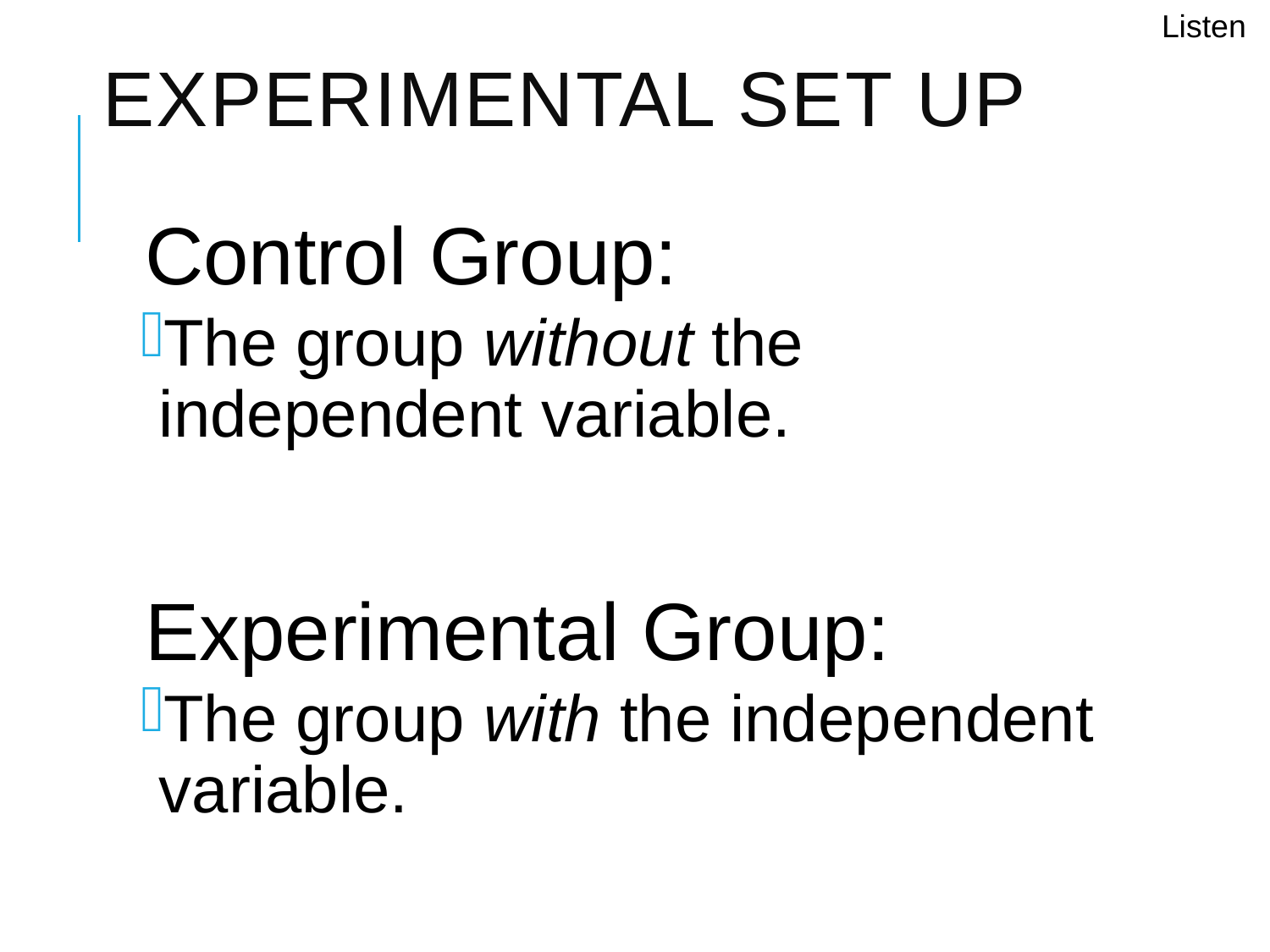

# Experimental Set Up
Listen
Control Group:
The group without the independent variable.

Experimental Group:
The group with the independent variable.